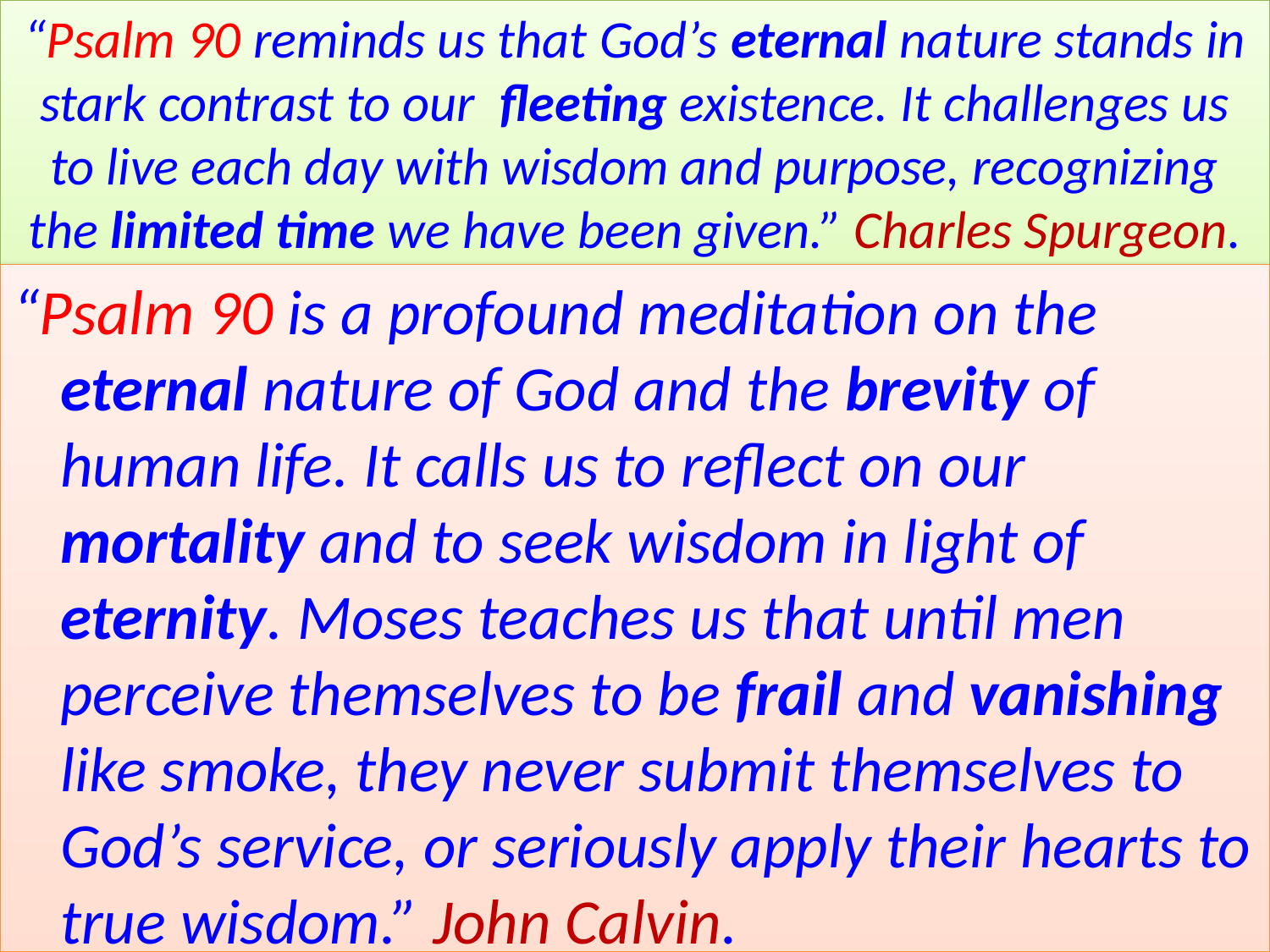

# “Psalm 90 reminds us that God’s eternal nature stands in stark contrast to our  fleeting existence. It challenges us to live each day with wisdom and purpose, recognizing the limited time we have been given.” Charles Spurgeon.
“Psalm 90 is a profound meditation on the eternal nature of God and the brevity of human life. It calls us to reflect on our mortality and to seek wisdom in light of eternity. Moses teaches us that until men perceive themselves to be frail and vanishing like smoke, they never submit themselves to God’s service, or seriously apply their hearts to true wisdom.” John Calvin.